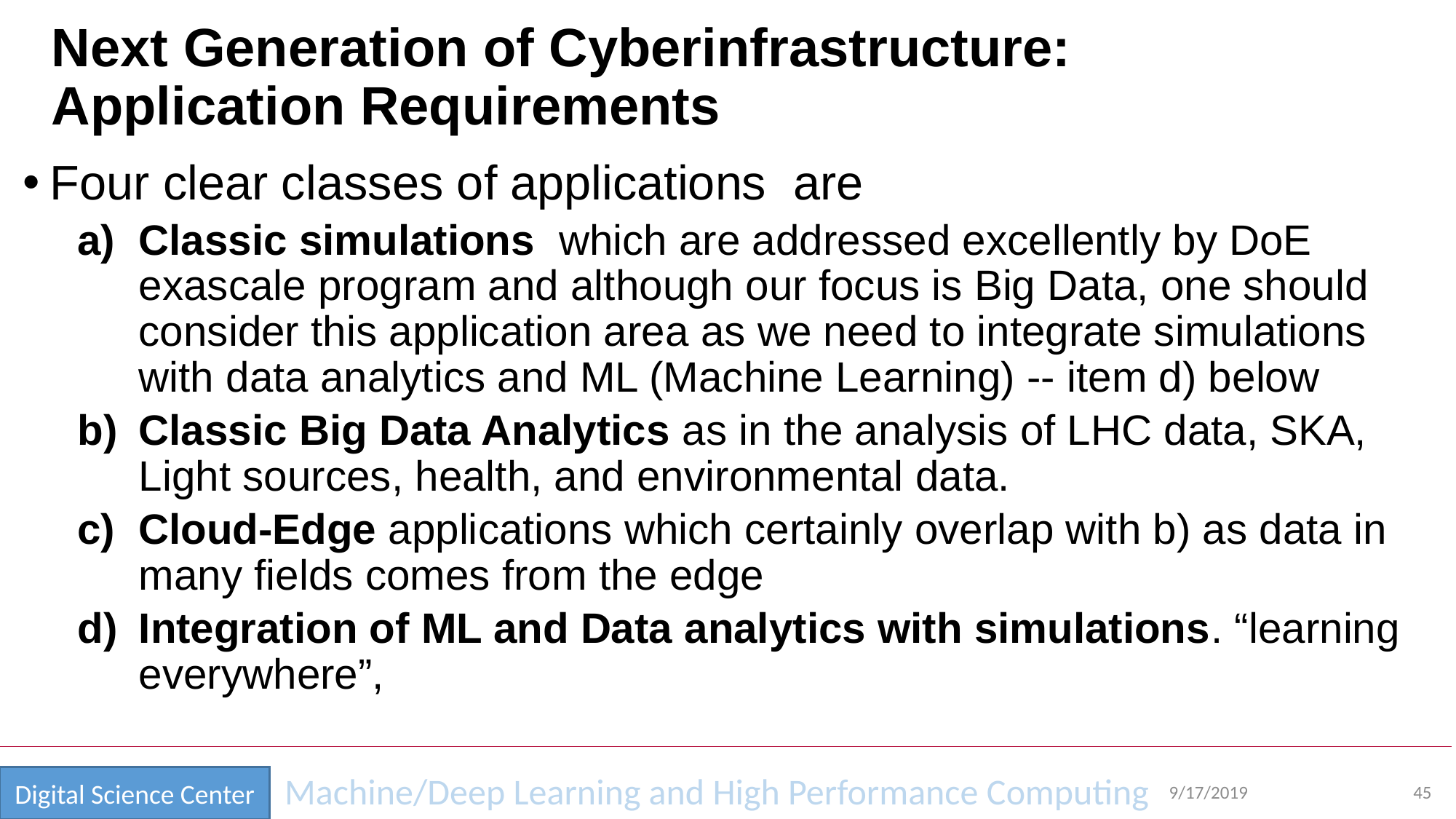

# Next Generation of Cyberinfrastructure: Application Requirements
Four clear classes of applications  are
Classic simulations  which are addressed excellently by DoE exascale program and although our focus is Big Data, one should consider this application area as we need to integrate simulations with data analytics and ML (Machine Learning) -- item d) below
Classic Big Data Analytics as in the analysis of LHC data, SKA, Light sources, health, and environmental data.
Cloud-Edge applications which certainly overlap with b) as data in many fields comes from the edge
Integration of ML and Data analytics with simulations. “learning everywhere”,
9/17/2019
45